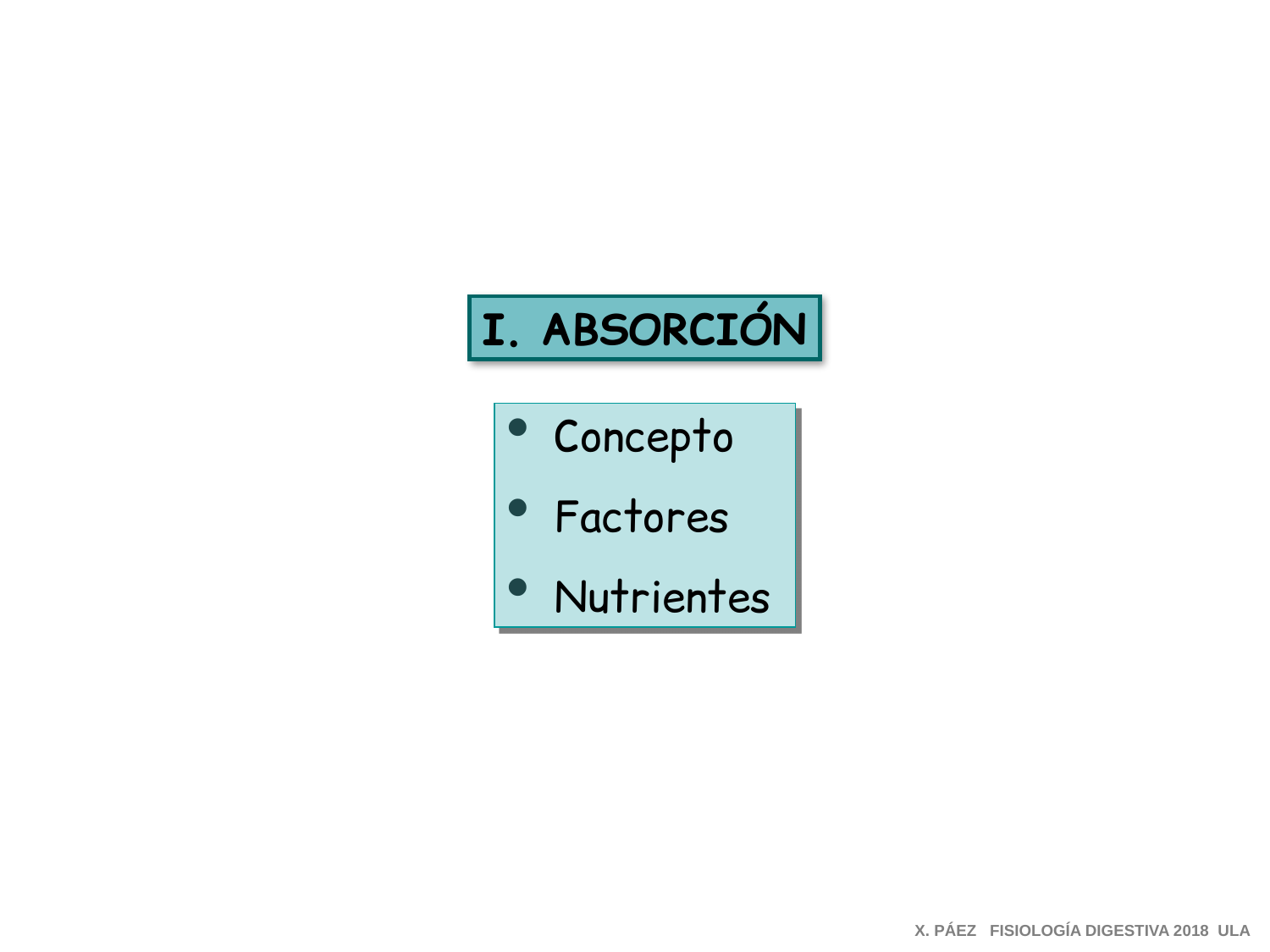

I. ABSORCIÓN
Concepto

Factores

Nutrientes
X. PÁEZ   FISIOLOGÍA DIGESTIVA 2018  ULA